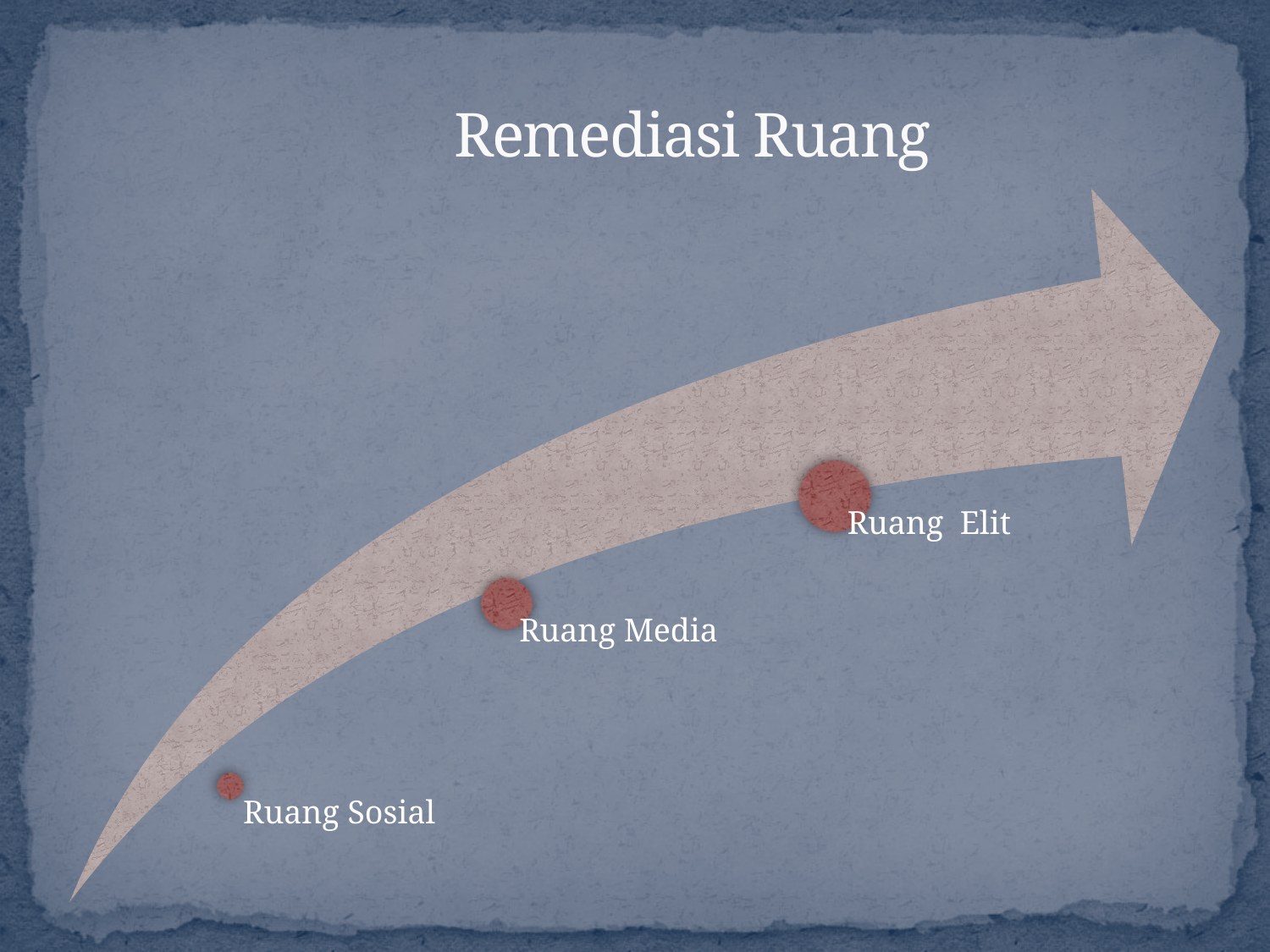

# Remediasi Ruang
Ruang Sosial
Ruang Media
Ruang  Elit